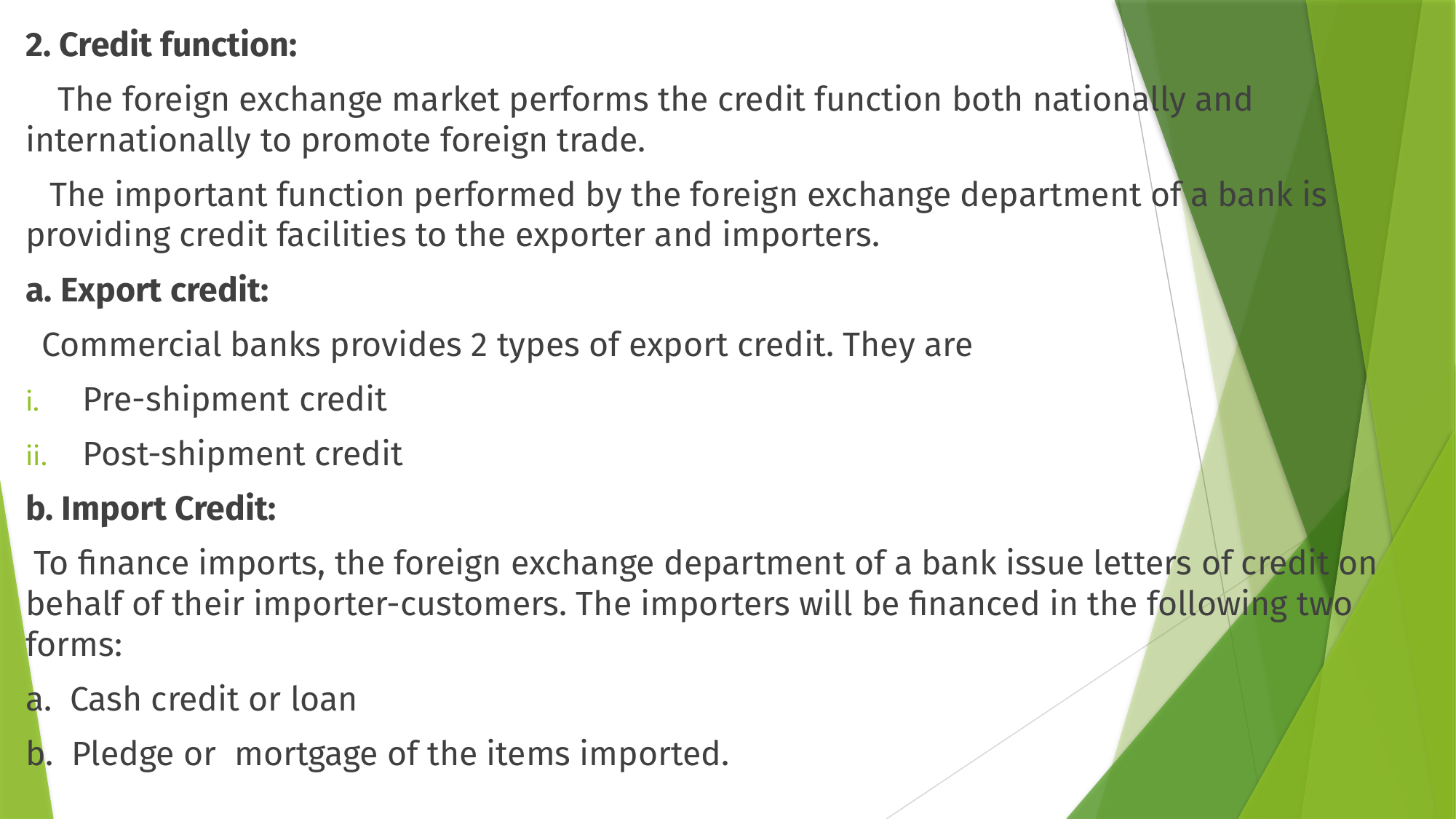

2. Credit function:
    The foreign exchange market performs the credit function both nationally and internationally to promote foreign trade.
   The important function performed by the foreign exchange department of a bank is providing credit facilities to the exporter and importers.
a. Export credit:
  Commercial banks provides 2 types of export credit. They are
Pre-shipment credit
Post-shipment credit
b. Import Credit:
 To finance imports, the foreign exchange department of a bank issue letters of credit on behalf of their importer-customers. The importers will be financed in the following two forms:
a.  Cash credit or loan
b.  Pledge or  mortgage of the items imported.